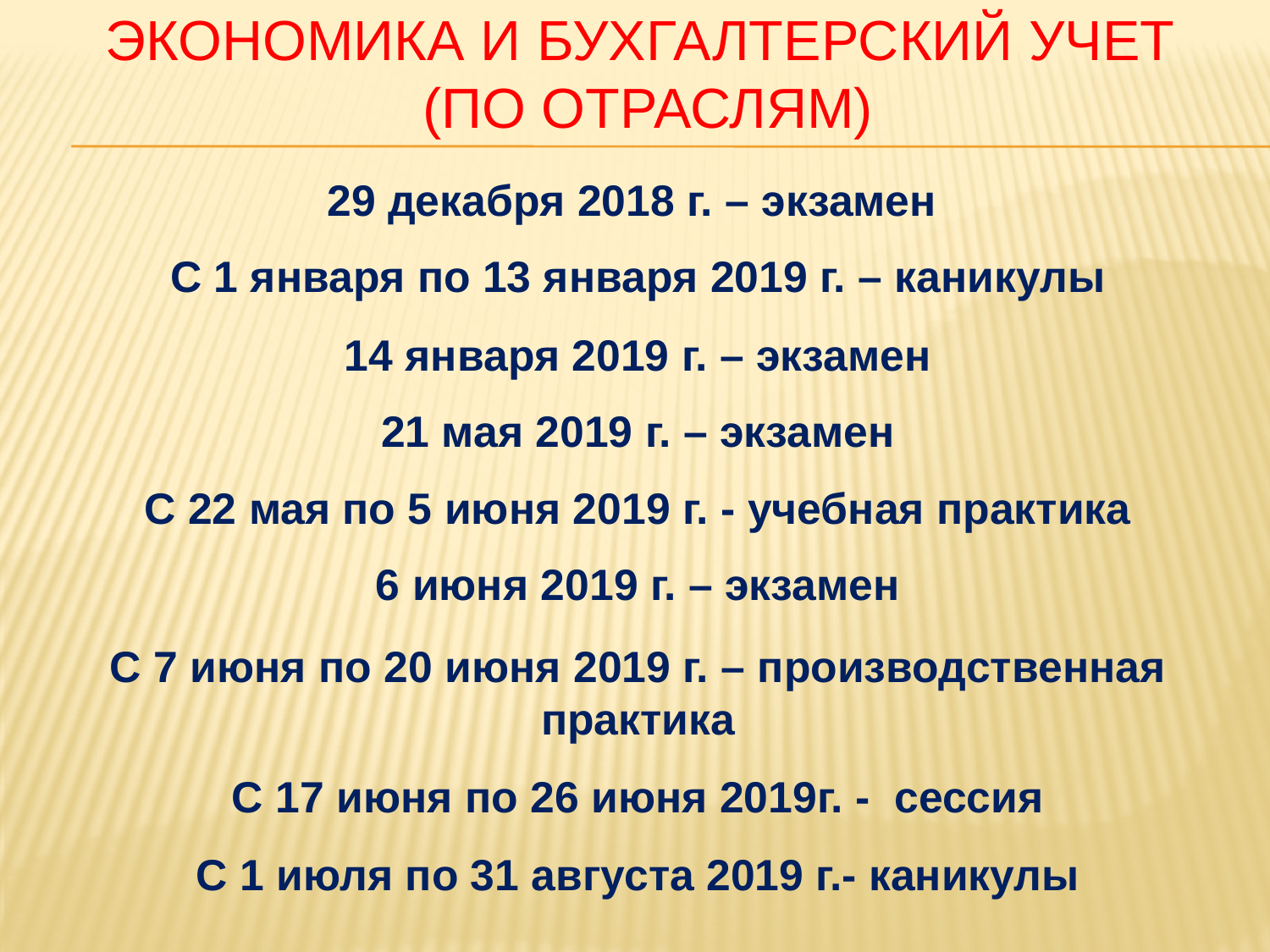

# Экономика и Бухгалтерский учет (по отраслям)
29 декабря 2018 г. – экзамен

С 1 января по 13 января 2019 г. – каникулы

14 января 2019 г. – экзамен

21 мая 2019 г. – экзамен

С 22 мая по 5 июня 2019 г. - учебная практика

6 июня 2019 г. – экзамен

С 7 июня по 20 июня 2019 г. – производственная практика

С 17 июня по 26 июня 2019г. -  сессия

С 1 июля по 31 августа 2019 г.- каникулы